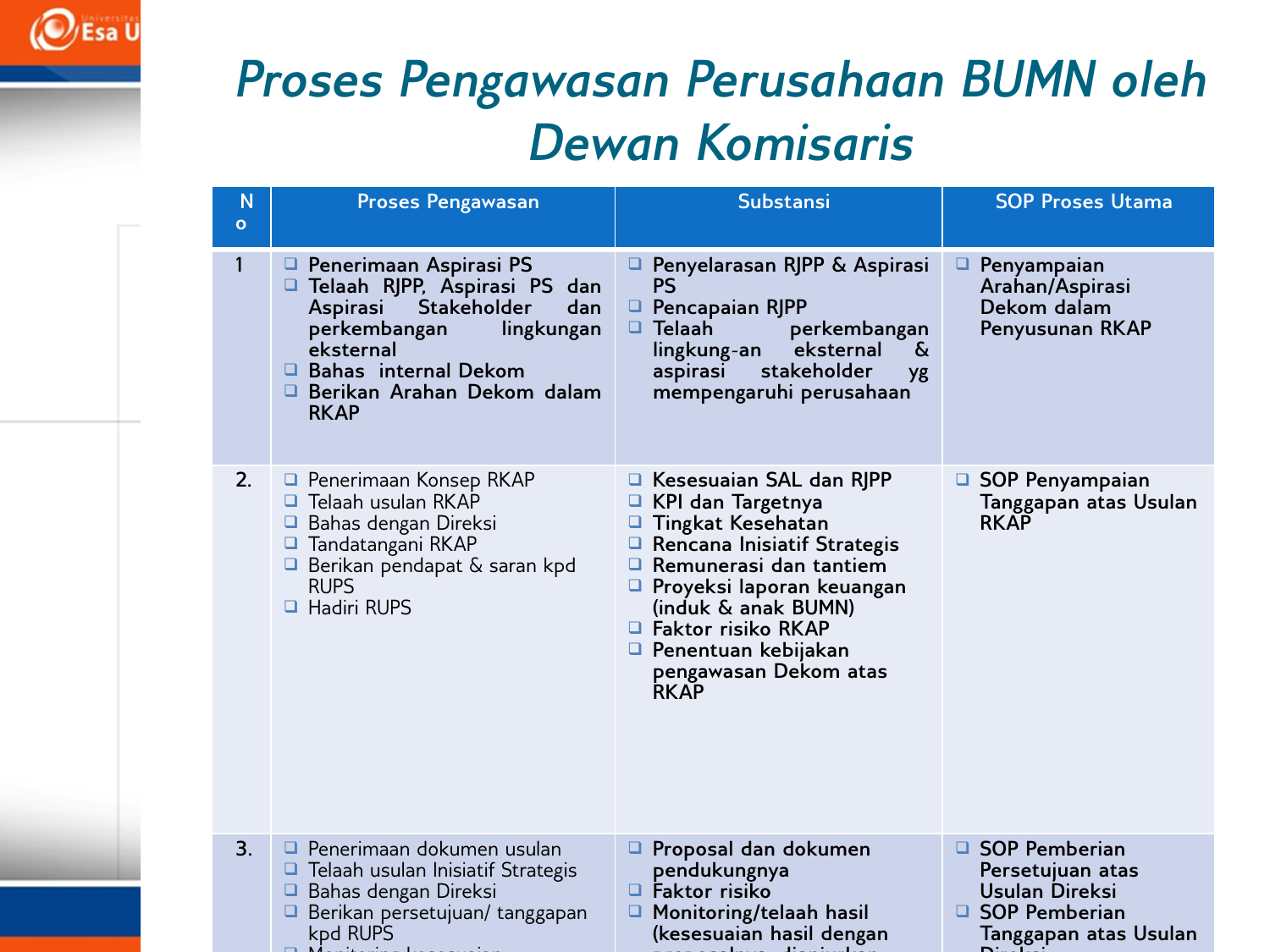

Proses Pengawasan Perusahaan BUMN oleh Dewan Komisaris
#
| No | Proses Pengawasan | Substansi | SOP Proses Utama |
| --- | --- | --- | --- |
| 1 | Penerimaan Aspirasi PS Telaah RJPP, Aspirasi PS dan Aspirasi Stakeholder dan perkembangan lingkungan eksternal Bahas internal Dekom Berikan Arahan Dekom dalam RKAP | Penyelarasan RJPP & Aspirasi PS Pencapaian RJPP Telaah perkembangan lingkung-an eksternal & aspirasi stakeholder yg mempengaruhi perusahaan | Penyampaian Arahan/Aspirasi Dekom dalam Penyusunan RKAP |
| 2. | Penerimaan Konsep RKAP Telaah usulan RKAP Bahas dengan Direksi Tandatangani RKAP Berikan pendapat & saran kpd RUPS Hadiri RUPS | Kesesuaian SAL dan RJPP KPI dan Targetnya Tingkat Kesehatan Rencana Inisiatif Strategis Remunerasi dan tantiem Proyeksi laporan keuangan (induk & anak BUMN) Faktor risiko RKAP Penentuan kebijakan pengawasan Dekom atas RKAP | SOP Penyampaian Tanggapan atas Usulan RKAP |
| 3. | Penerimaan dokumen usulan Telaah usulan Inisiatif Strategis Bahas dengan Direksi Berikan persetujuan/ tanggapan kpd RUPS Monitoring kesesuaian Berikan hasil telaah kepada Direksi | Proposal dan dokumen pendukungnya Faktor risiko Monitoring/telaah hasil (kesesuaian hasil dengan proposalnya, dianjurkan dibahas dalam rapat khusus). | SOP Pemberian Persetujuan atas Usulan Direksi SOP Pemberian Tanggapan atas Usulan Direksi Mekanisme Pengambilan Keputusan Dewan Komisaris |